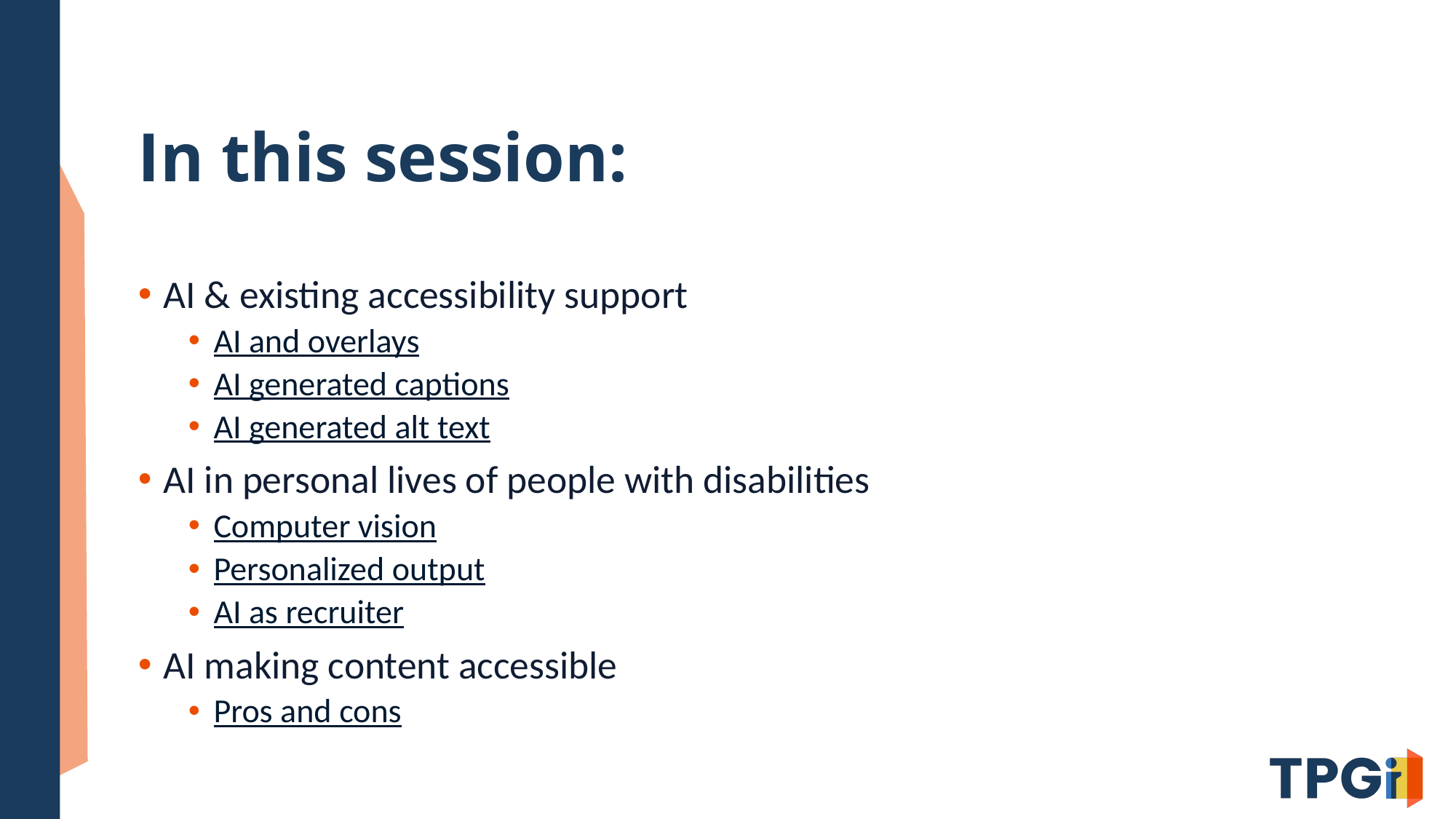

# In this session:
AI & existing accessibility support
AI and overlays
AI generated captions
AI generated alt text
AI in personal lives of people with disabilities
Computer vision
Personalized output
AI as recruiter
AI making content accessible
Pros and cons